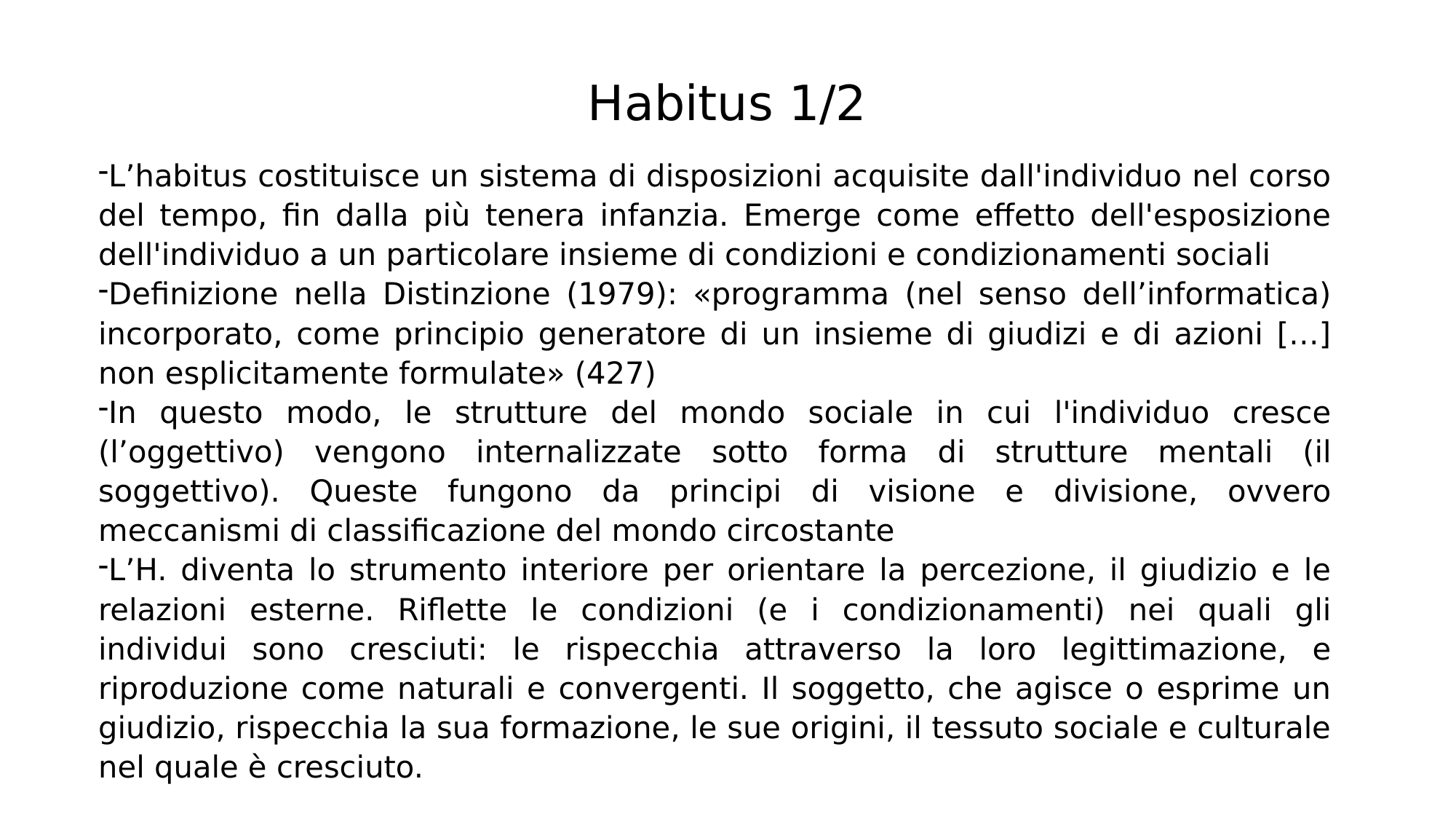

# Habitus 1/2
L’habitus costituisce un sistema di disposizioni acquisite dall'individuo nel corso del tempo, fin dalla più tenera infanzia. Emerge come effetto dell'esposizione dell'individuo a un particolare insieme di condizioni e condizionamenti sociali
Definizione nella Distinzione (1979): «programma (nel senso dell’informatica) incorporato, come principio generatore di un insieme di giudizi e di azioni […] non esplicitamente formulate» (427)
In questo modo, le strutture del mondo sociale in cui l'individuo cresce (l’oggettivo) vengono internalizzate sotto forma di strutture mentali (il soggettivo). Queste fungono da principi di visione e divisione, ovvero meccanismi di classificazione del mondo circostante
L’H. diventa lo strumento interiore per orientare la percezione, il giudizio e le relazioni esterne. Riflette le condizioni (e i condizionamenti) nei quali gli individui sono cresciuti: le rispecchia attraverso la loro legittimazione, e riproduzione come naturali e convergenti. Il soggetto, che agisce o esprime un giudizio, rispecchia la sua formazione, le sue origini, il tessuto sociale e culturale nel quale è cresciuto.